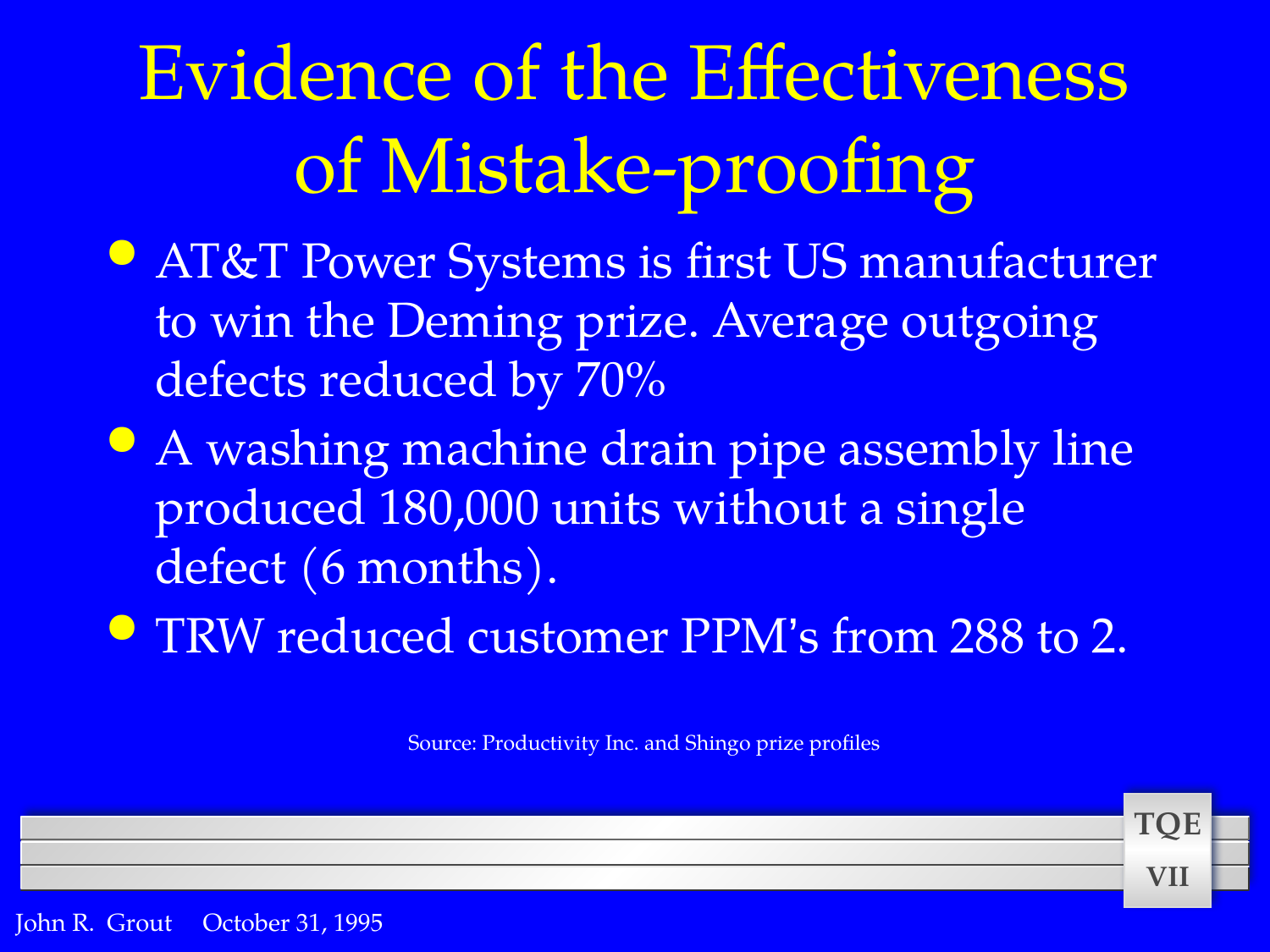

# Evidence of the Effectiveness of Mistake-proofing Source: Productivity Inc. and Shingo prize profiles
AT&T Power Systems is first US manufacturer to win the Deming prize. Average outgoing defects reduced by 70%
A washing machine drain pipe assembly line produced 180,000 units without a single defect (6 months).
TRW reduced customer PPM’s from 288 to 2.